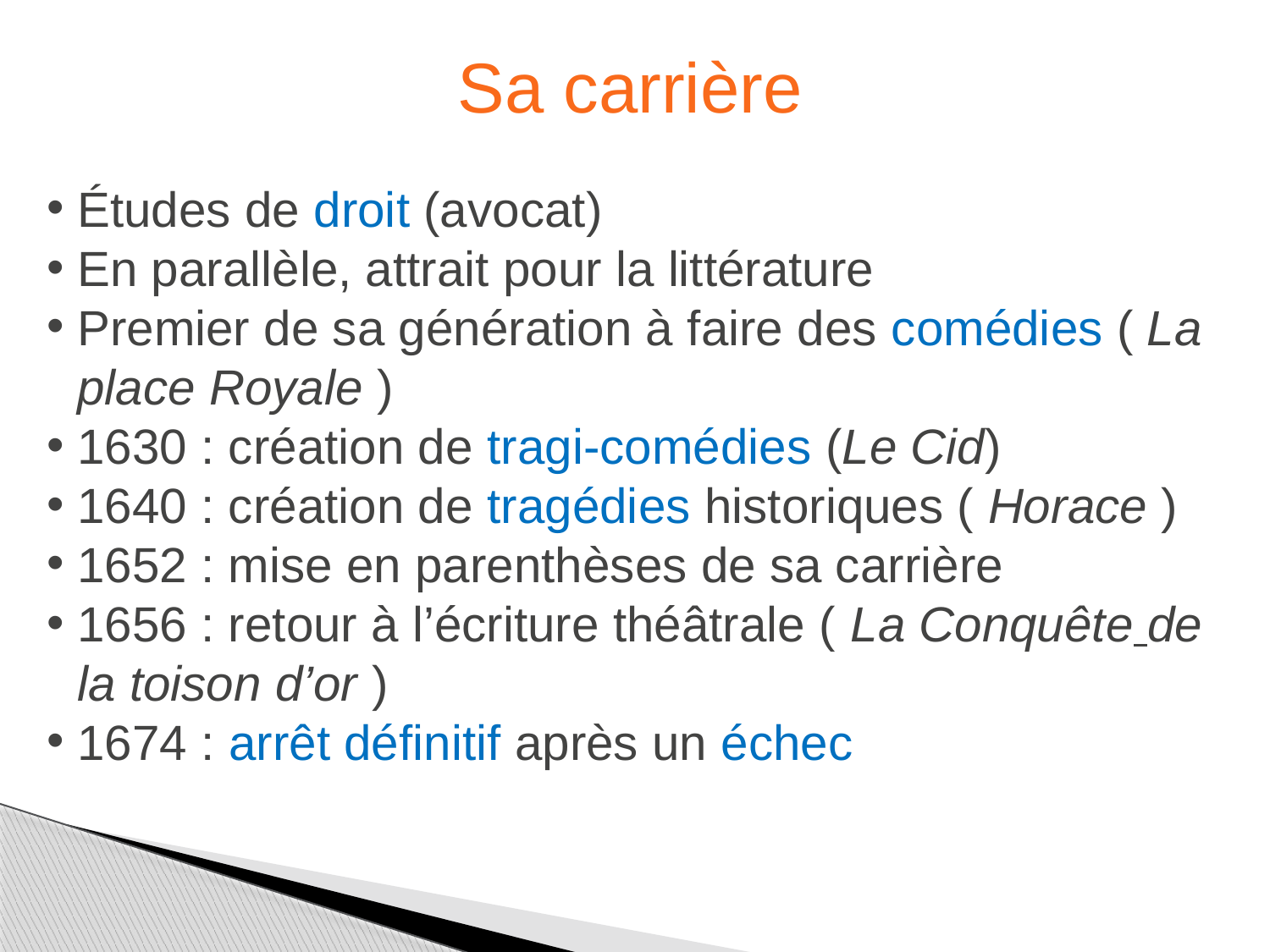

Sa carrière

Études de droit (avocat)
En parallèle, attrait pour la littérature
Premier de sa génération à faire des comédies ( La place Royale )
1630 : création de tragi-comédies (Le Cid)
1640 : création de tragédies historiques ( Horace )
1652 : mise en parenthèses de sa carrière
1656 : retour à l’écriture théâtrale ( La Conquête de la toison d’or )
1674 : arrêt définitif après un échec